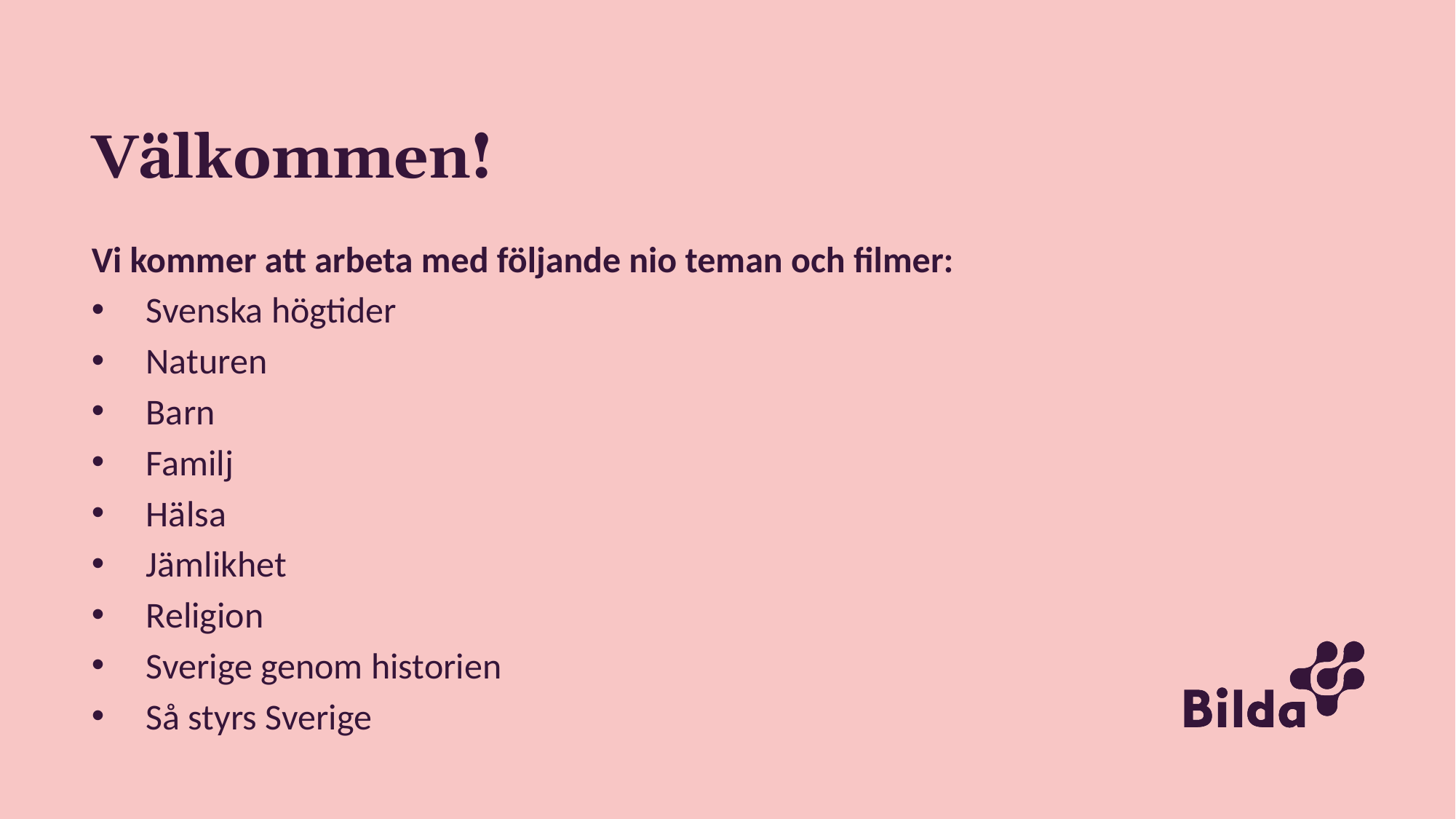

# Välkommen!
Vi kommer att arbeta med följande nio teman och filmer:
Svenska högtider
Naturen
Barn
Familj
Hälsa
Jämlikhet
Religion
Sverige genom historien
Så styrs Sverige